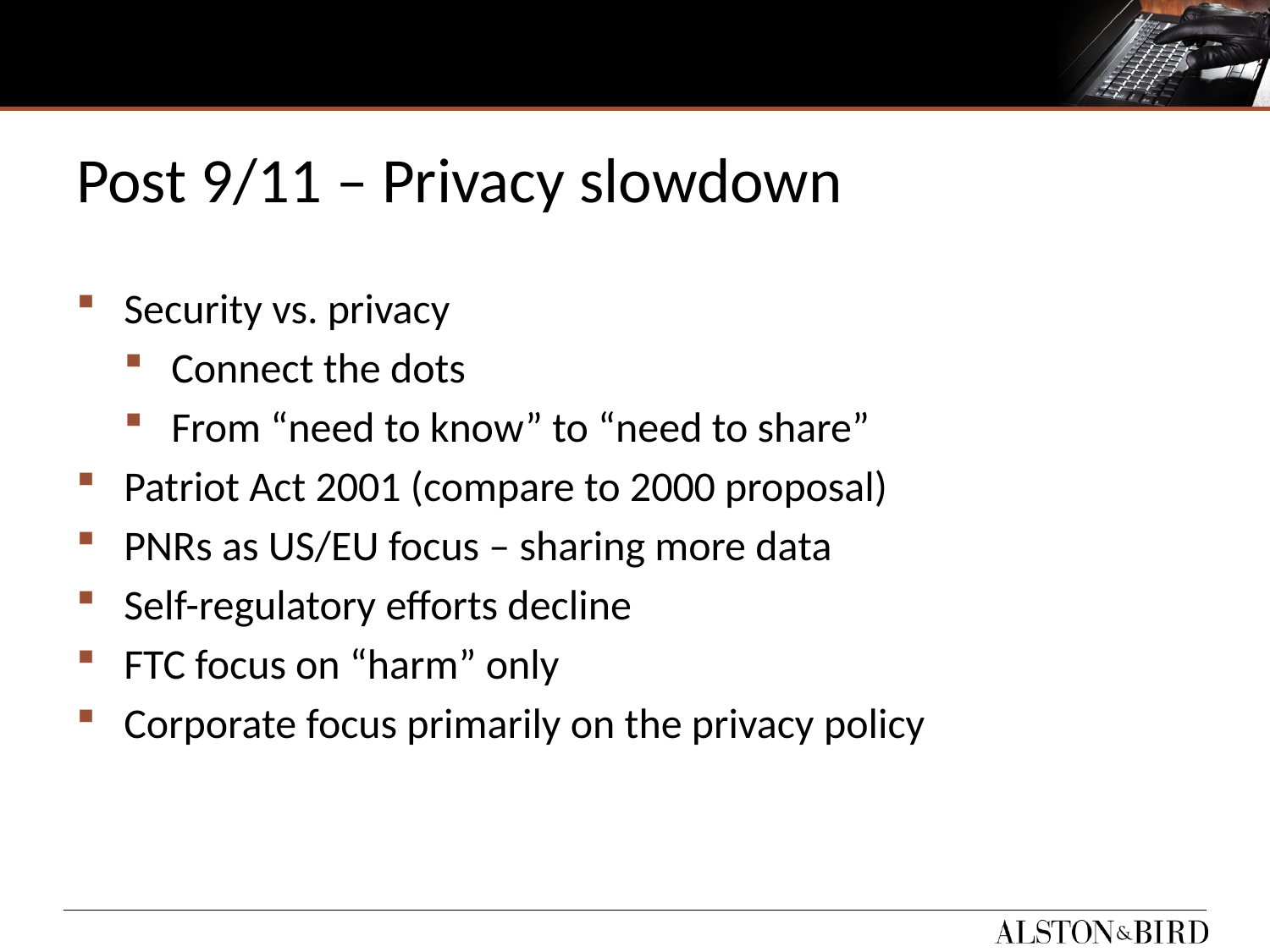

# Post 9/11 – Privacy slowdown
Security vs. privacy
Connect the dots
From “need to know” to “need to share”
Patriot Act 2001 (compare to 2000 proposal)
PNRs as US/EU focus – sharing more data
Self-regulatory efforts decline
FTC focus on “harm” only
Corporate focus primarily on the privacy policy